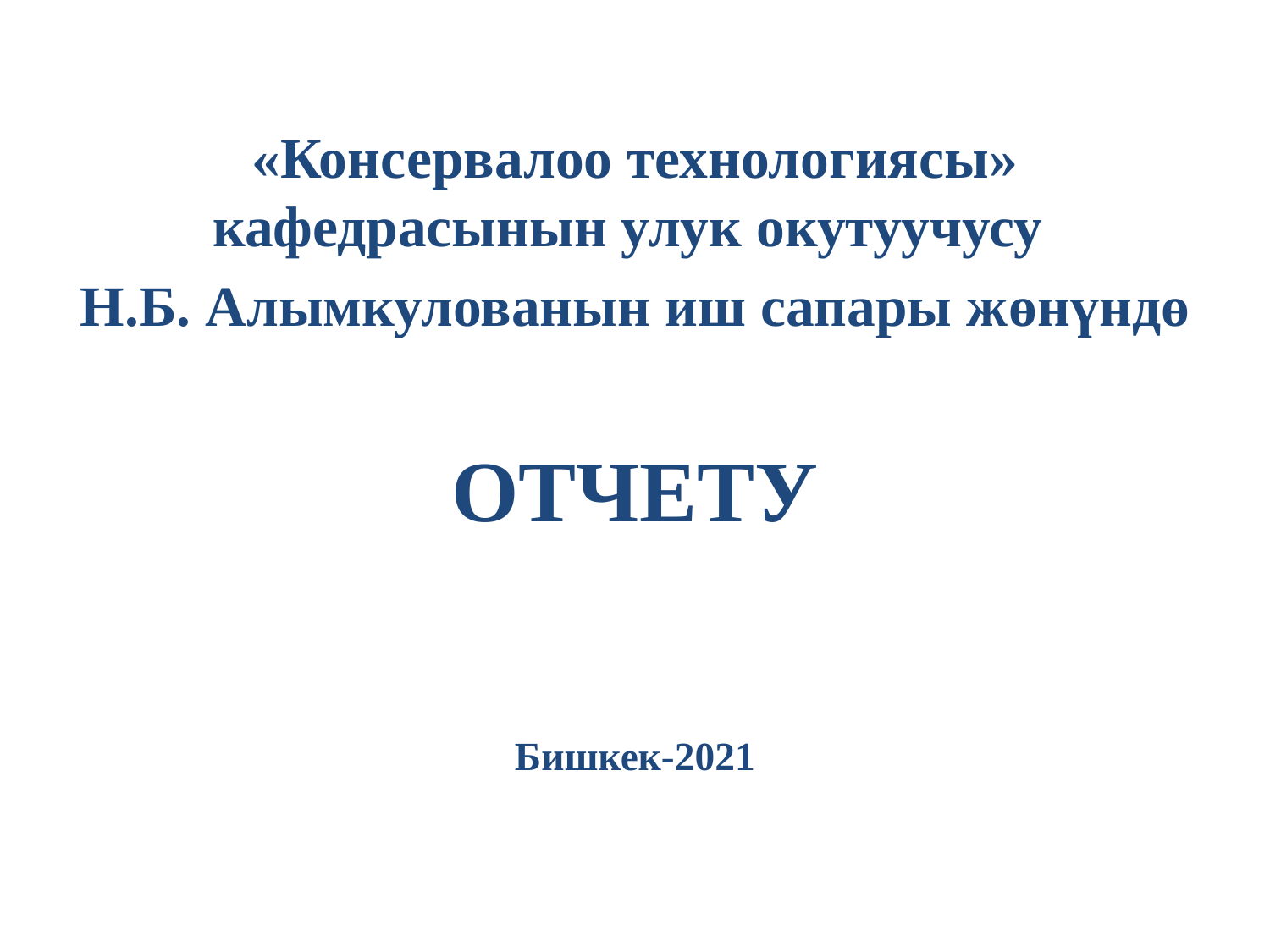

«Консервалоо технологиясы» кафедрасынын улук окутуучусу
Н.Б. Алымкулованын иш сапары жөнүндө

ОТЧЕТУ

Бишкек-2021